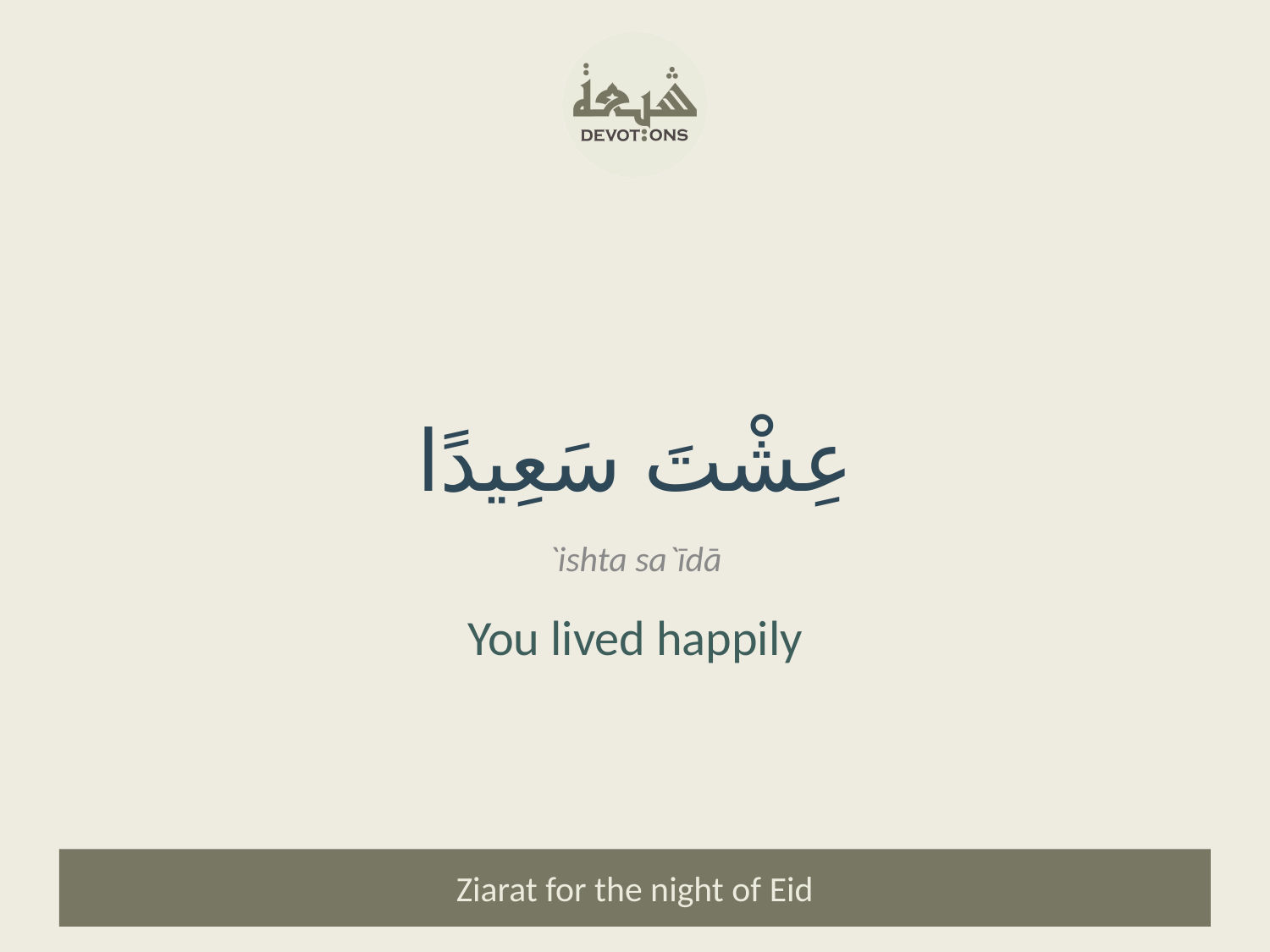

عِشْتَ سَعِيدًا
`ishta sa`īdā
You lived happily
Ziarat for the night of Eid